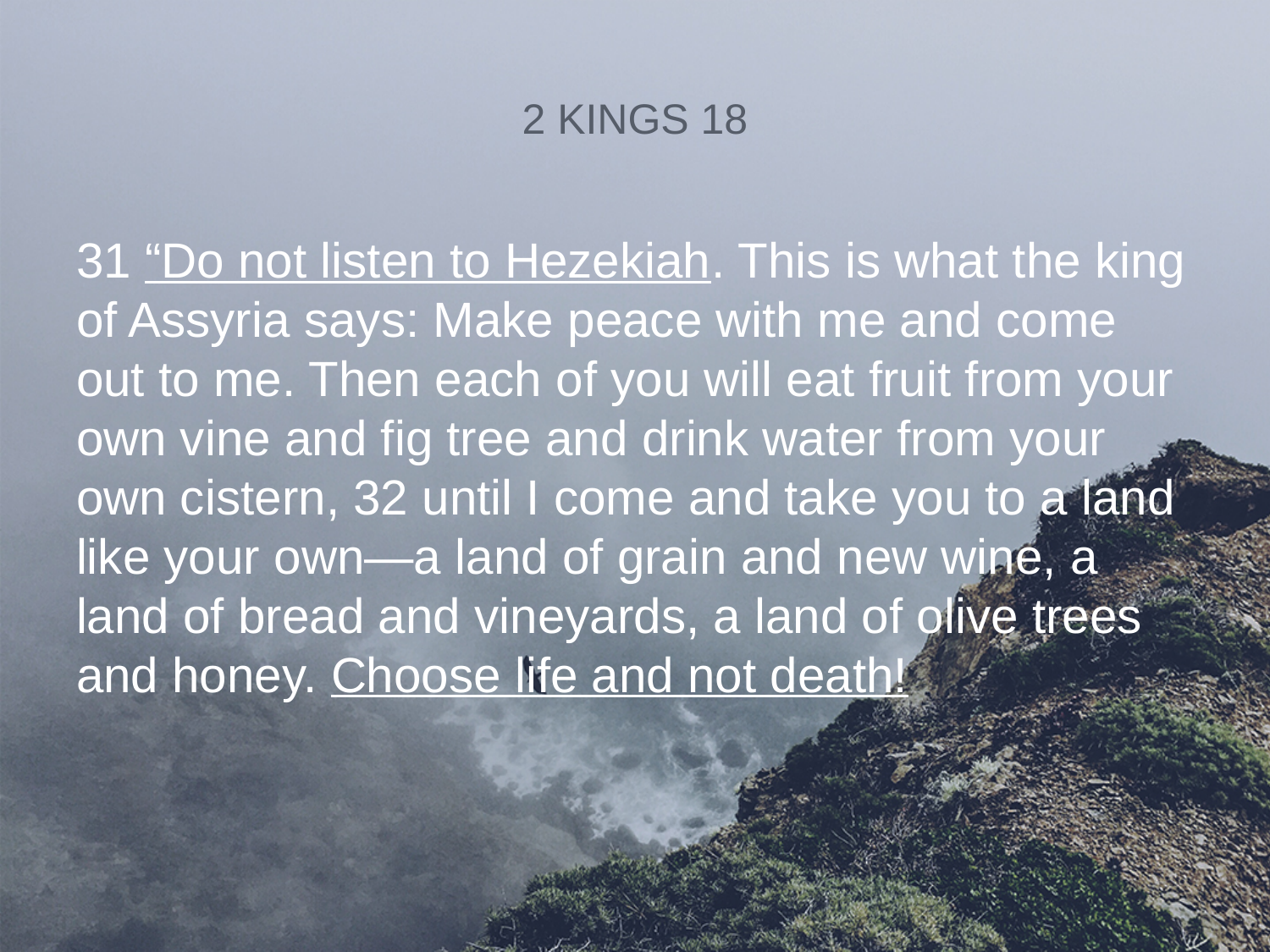

# 2 KINGS 18
31 “Do not listen to Hezekiah. This is what the king of Assyria says: Make peace with me and come out to me. Then each of you will eat fruit from your own vine and fig tree and drink water from your own cistern, 32 until I come and take you to a land like your own—a land of grain and new wine, a land of bread and vineyards, a land of olive trees and honey. Choose life and not death!